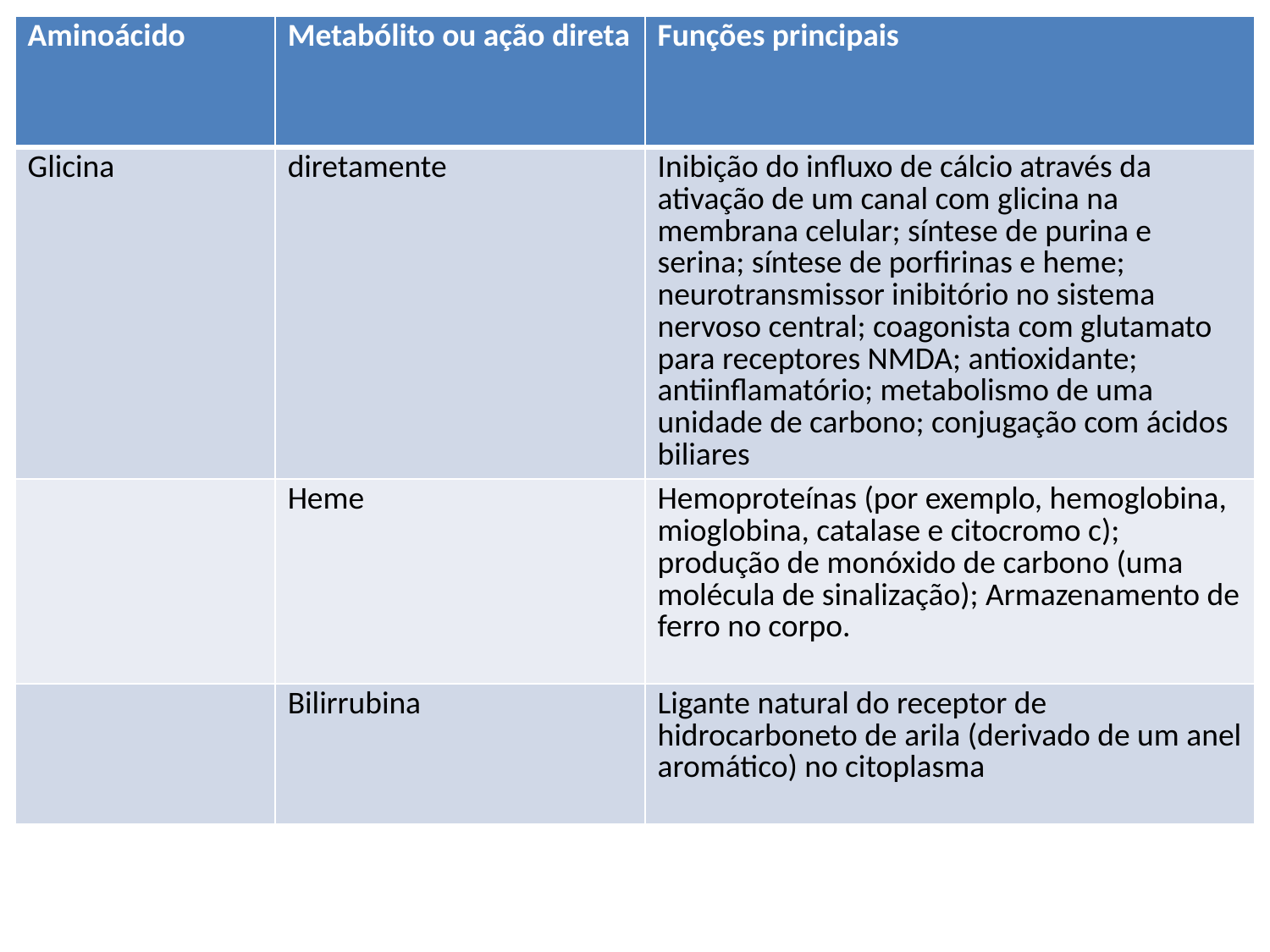

| Aminoácido | Metabólito ou ação direta | Funções principais |
| --- | --- | --- |
| Glicina | diretamente | Inibição do influxo de cálcio através da ativação de um canal com glicina na membrana celular; síntese de purina e serina; síntese de porfirinas e heme; neurotransmissor inibitório no sistema nervoso central; coagonista com glutamato para receptores NMDA; antioxidante; antiinflamatório; metabolismo de uma unidade de carbono; conjugação com ácidos biliares |
|  | Heme | Hemoproteínas (por exemplo, hemoglobina, mioglobina, catalase e citocromo c); produção de monóxido de carbono (uma molécula de sinalização); Armazenamento de ferro no corpo. |
|  | Bilirrubina | Ligante natural do receptor de hidrocarboneto de arila (derivado de um anel aromático) no citoplasma |
#